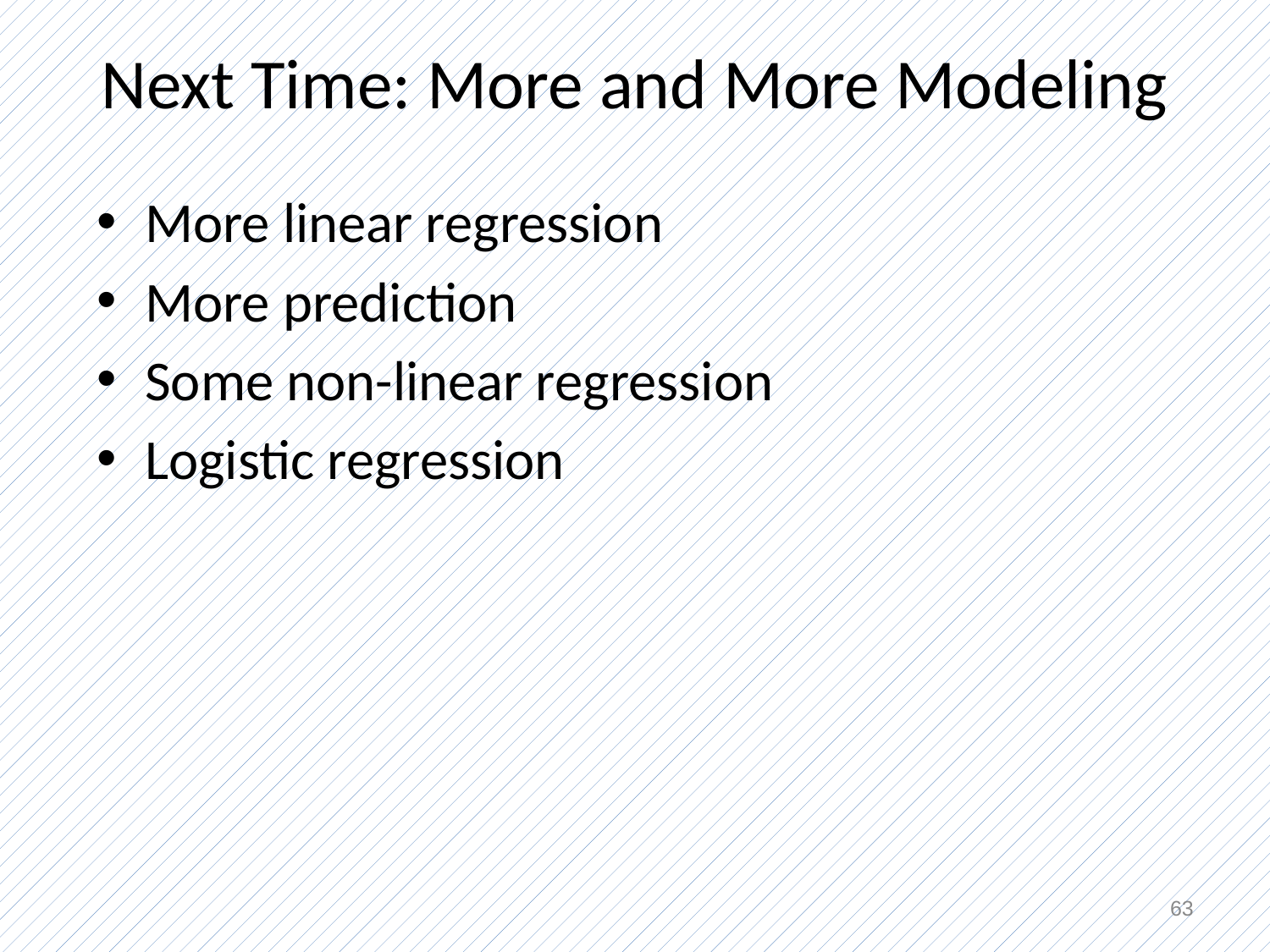

# Next Time: More and More Modeling
More linear regression
More prediction
Some non-linear regression
Logistic regression
63